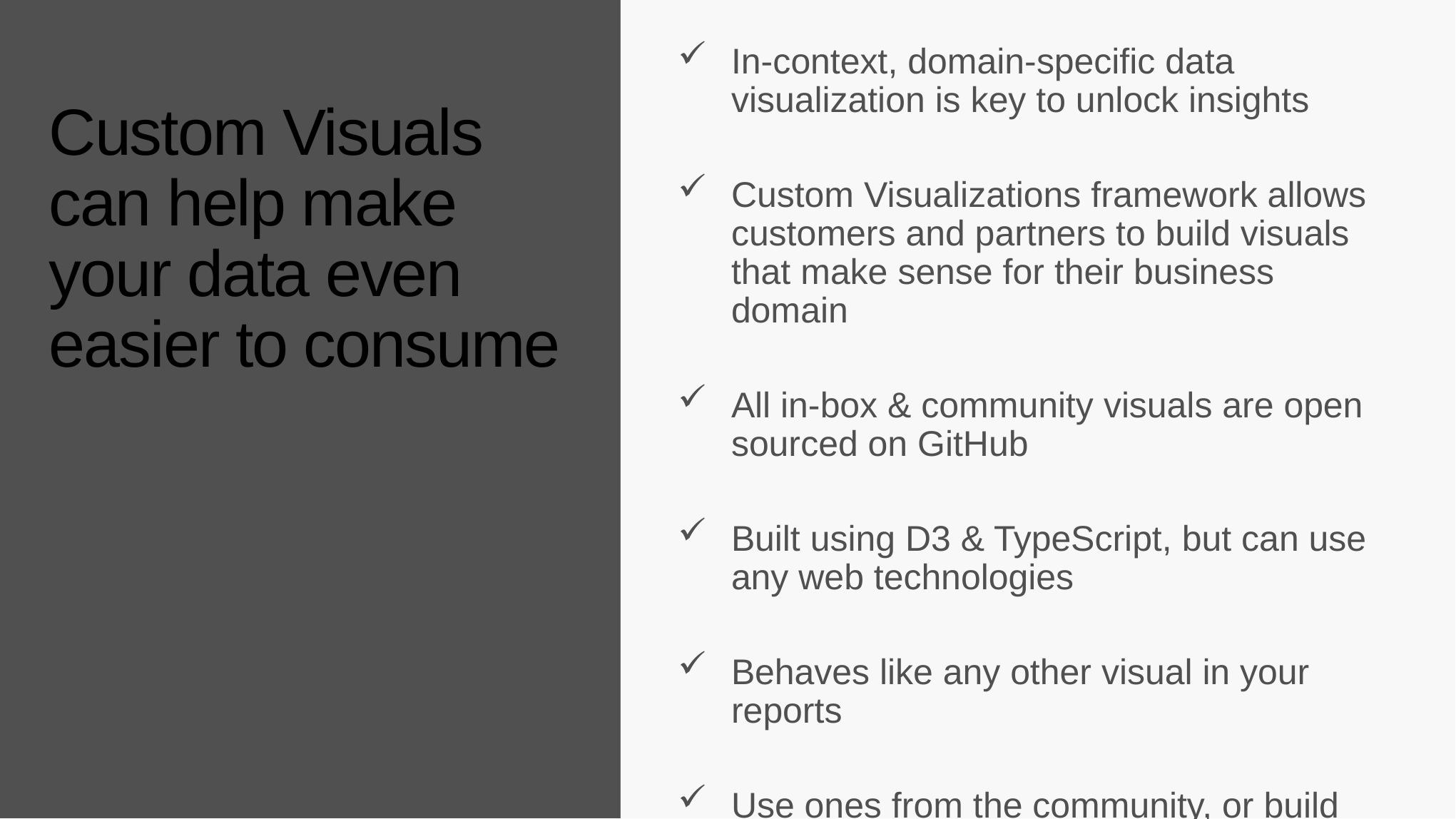

In-context, domain-specific data visualization is key to unlock insights

Custom Visualizations framework allows customers and partners to build visuals that make sense for their business domain

All in-box & community visuals are open sourced on GitHub

Built using D3 & TypeScript, but can use any web technologies

Behaves like any other visual in your reports

Use ones from the community, or build your own*
# Custom Visuals can help make your data even easier to consume